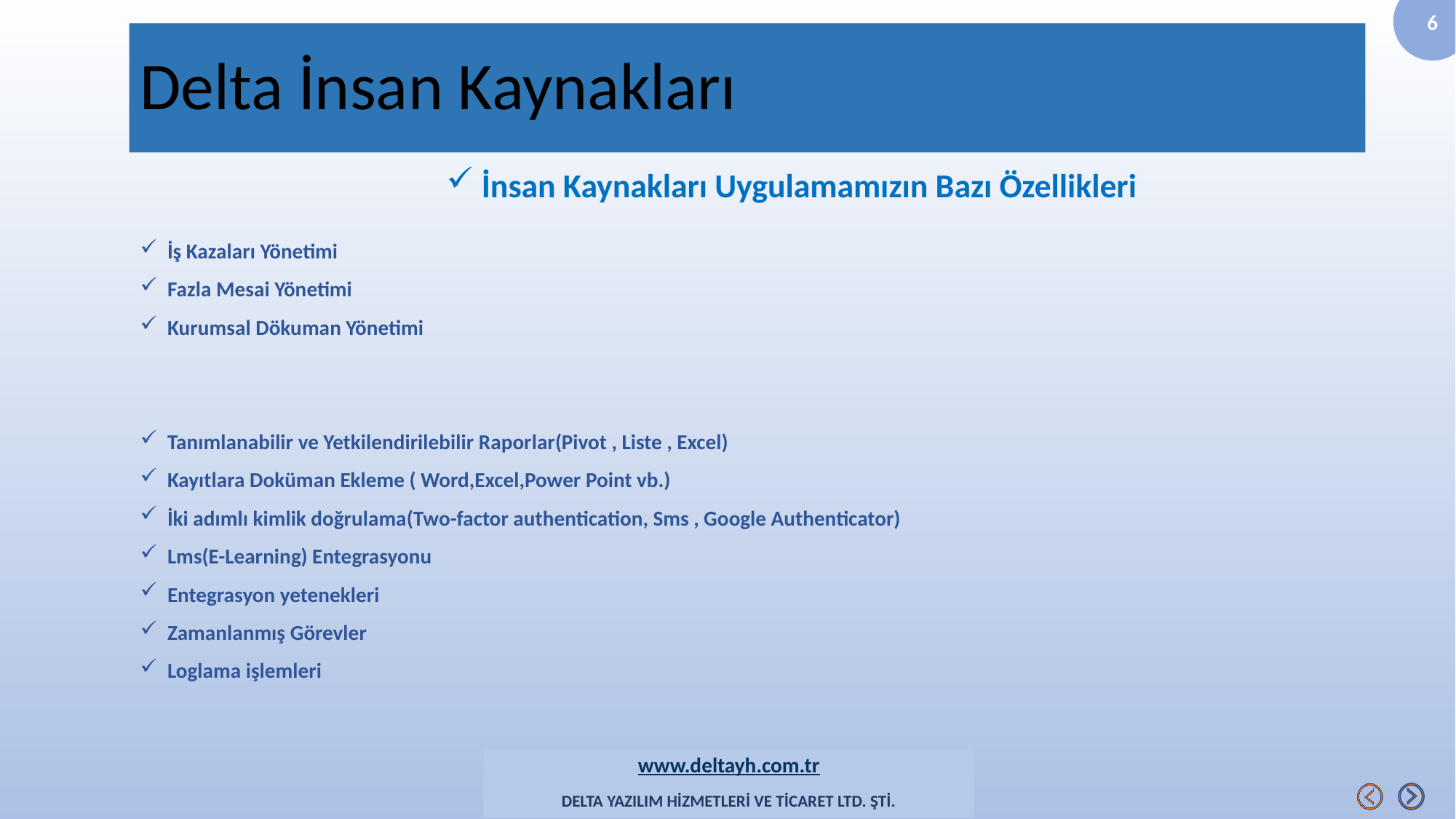

# Delta İnsan Kaynakları
 İnsan Kaynakları Uygulamamızın Bazı Özellikleri

İş Kazaları Yönetimi
Fazla Mesai Yönetimi
Kurumsal Dökuman Yönetimi

Tanımlanabilir ve Yetkilendirilebilir Raporlar(Pivot , Liste , Excel)
Kayıtlara Doküman Ekleme ( Word,Excel,Power Point vb.)
İki adımlı kimlik doğrulama(Two-factor authentication, Sms , Google Authenticator)
Lms(E-Learning) Entegrasyonu
Entegrasyon yetenekleri
Zamanlanmış Görevler
Loglama işlemleri